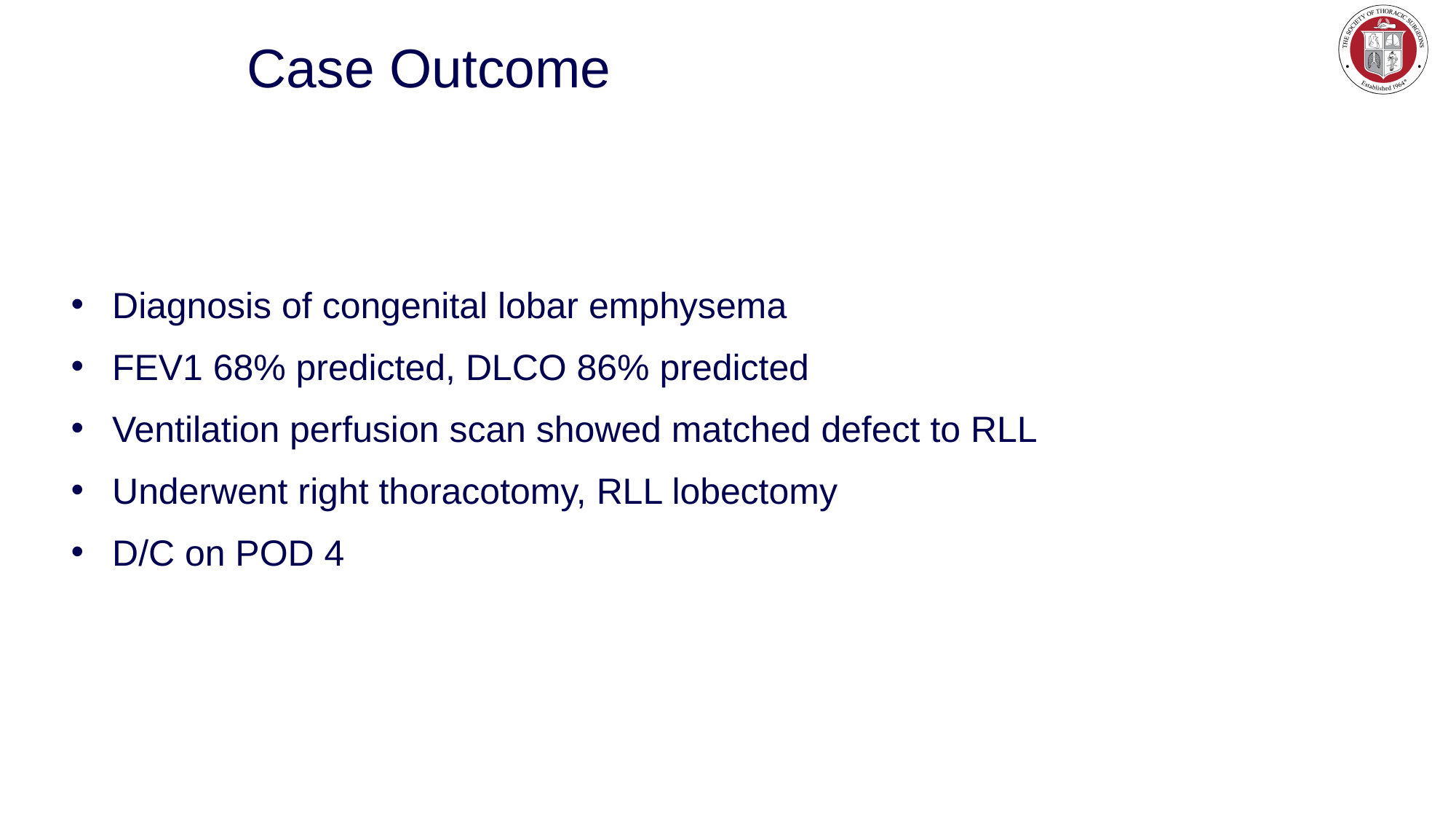

# Case Outcome
Diagnosis of congenital lobar emphysema
FEV1 68% predicted, DLCO 86% predicted
Ventilation perfusion scan showed matched defect to RLL
Underwent right thoracotomy, RLL lobectomy
D/C on POD 4